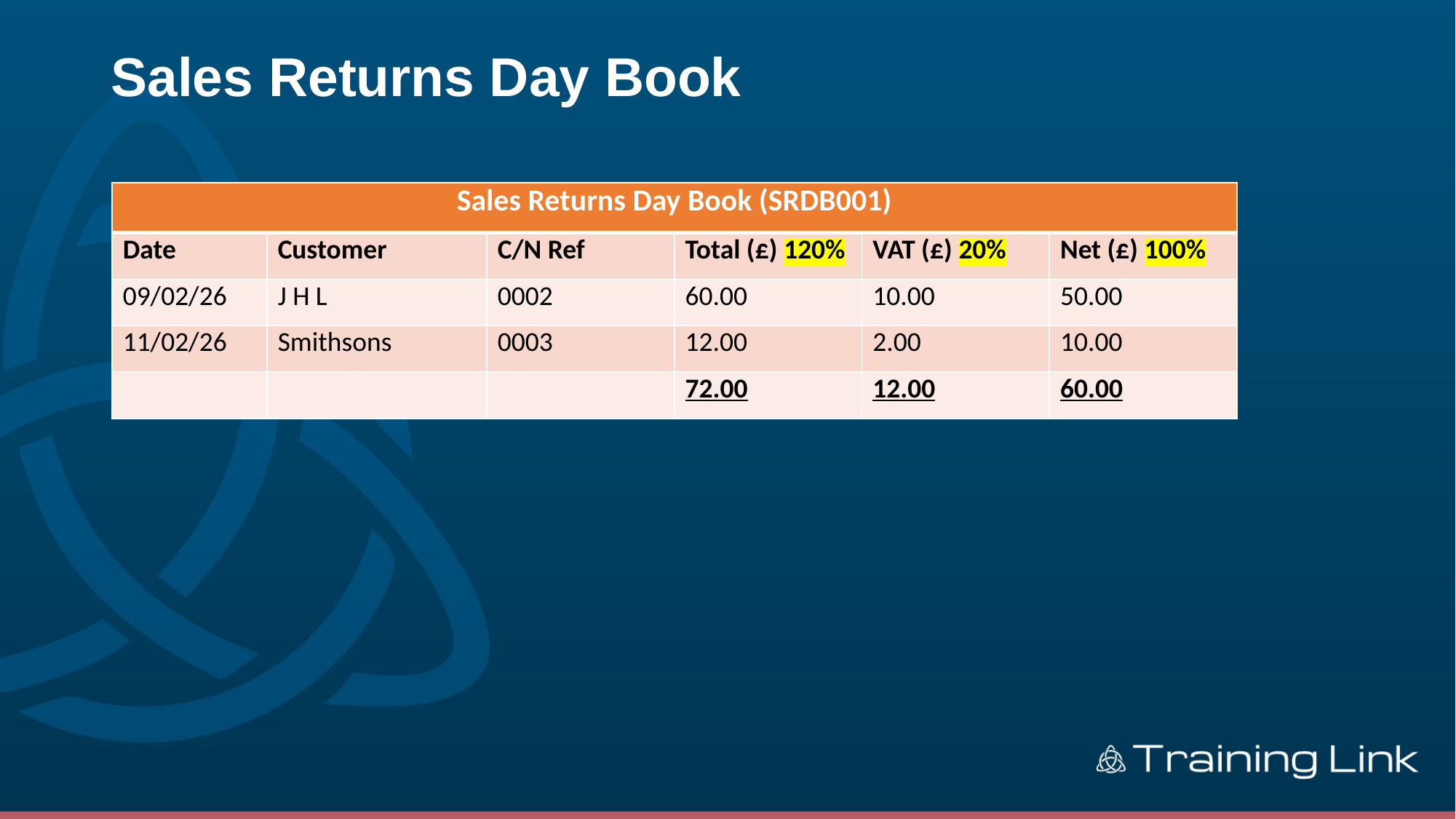

# Sales Returns Day Book
| Sales Returns Day Book (SRDB001) |  |  |  |  |  |
| --- | --- | --- | --- | --- | --- |
| Date | Customer | C/N Ref | Total (£) 120% | VAT (£) 20% | Net (£) 100% |
| 09/02/26 | J H L | 0002 | 60.00 | 10.00 | 50.00 |
| 11/02/26 | Smithsons | 0003 | 12.00 | 2.00 | 10.00 |
|  |  |  | 72.00 | 12.00 | 60.00 |